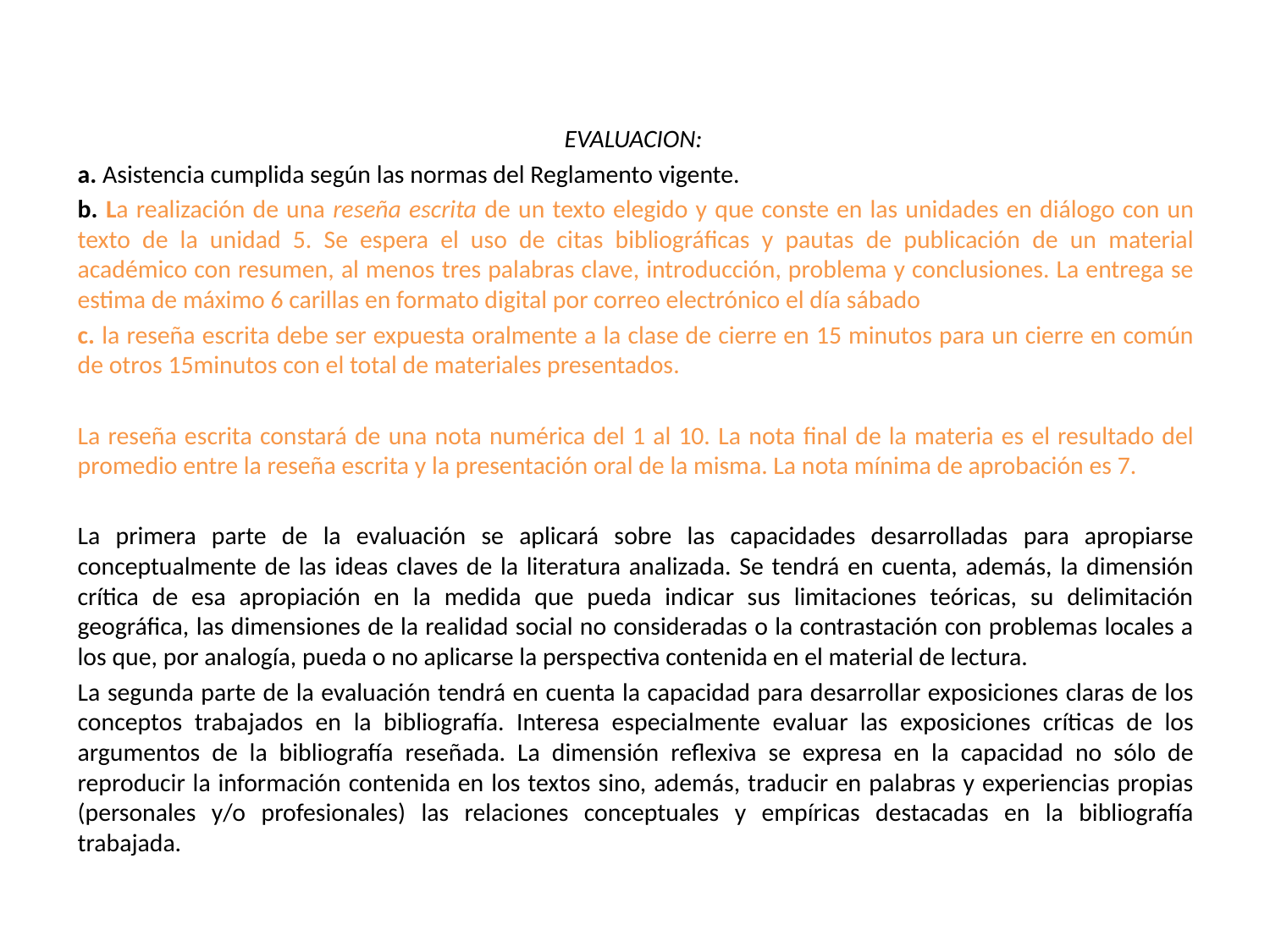

EVALUACION:
a. Asistencia cumplida según las normas del Reglamento vigente.
b. La realización de una reseña escrita de un texto elegido y que conste en las unidades en diálogo con un texto de la unidad 5. Se espera el uso de citas bibliográficas y pautas de publicación de un material académico con resumen, al menos tres palabras clave, introducción, problema y conclusiones. La entrega se estima de máximo 6 carillas en formato digital por correo electrónico el día sábado
c. la reseña escrita debe ser expuesta oralmente a la clase de cierre en 15 minutos para un cierre en común de otros 15minutos con el total de materiales presentados.

La reseña escrita constará de una nota numérica del 1 al 10. La nota final de la materia es el resultado del promedio entre la reseña escrita y la presentación oral de la misma. La nota mínima de aprobación es 7.

La primera parte de la evaluación se aplicará sobre las capacidades desarrolladas para apropiarse conceptualmente de las ideas claves de la literatura analizada. Se tendrá en cuenta, además, la dimensión crítica de esa apropiación en la medida que pueda indicar sus limitaciones teóricas, su delimitación geográfica, las dimensiones de la realidad social no consideradas o la contrastación con problemas locales a los que, por analogía, pueda o no aplicarse la perspectiva contenida en el material de lectura.
La segunda parte de la evaluación tendrá en cuenta la capacidad para desarrollar exposiciones claras de los conceptos trabajados en la bibliografía. Interesa especialmente evaluar las exposiciones críticas de los argumentos de la bibliografía reseñada. La dimensión reflexiva se expresa en la capacidad no sólo de reproducir la información contenida en los textos sino, además, traducir en palabras y experiencias propias (personales y/o profesionales) las relaciones conceptuales y empíricas destacadas en la bibliografía trabajada.